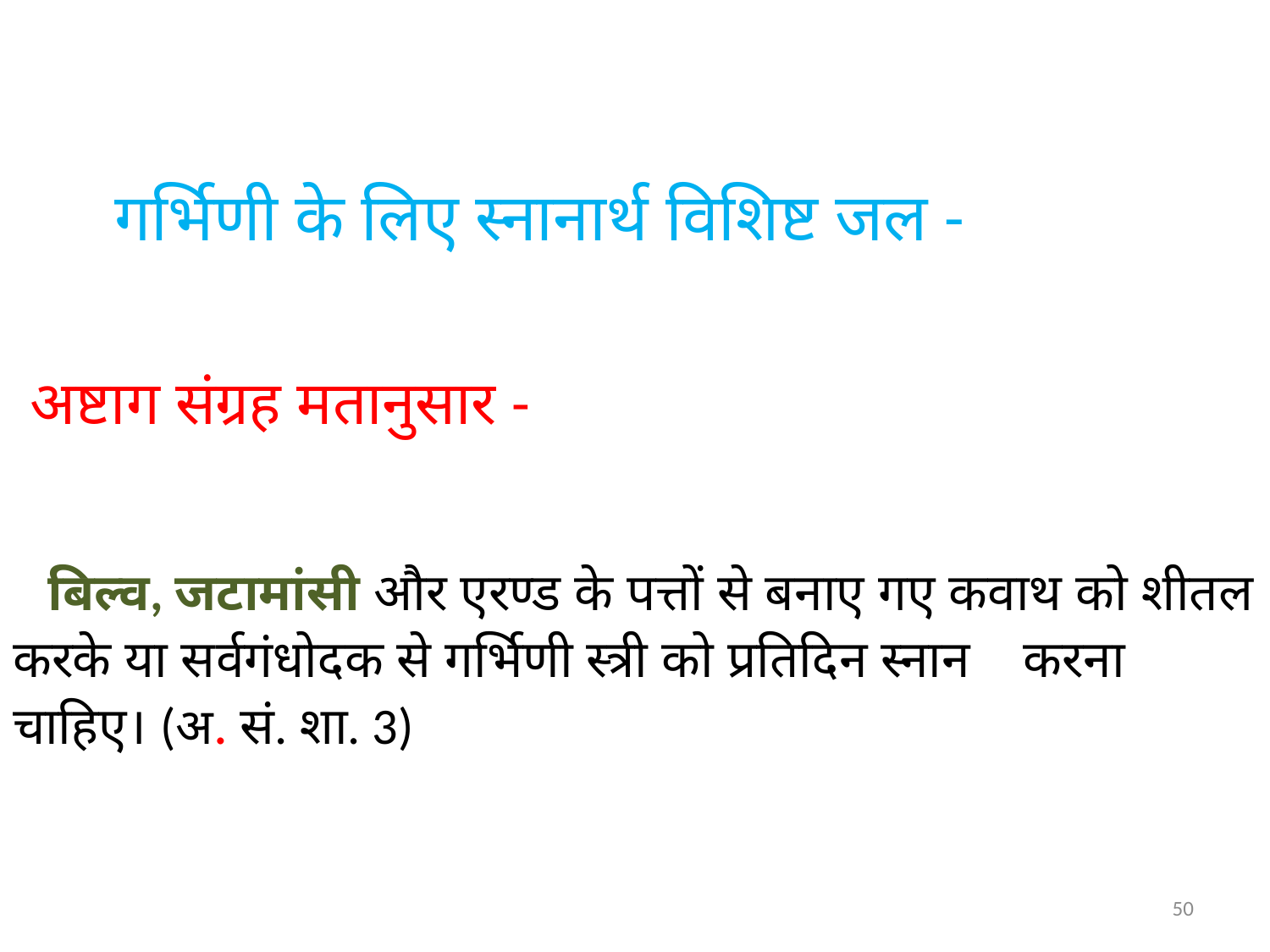

# गर्भिणी के लिए स्नानार्थ विशिष्ट जल - अष्टाग संग्रह मतानुसार - बिल्व, जटामांसी और एरण्ड के पत्तों से बनाए गए कवाथ को शीतल करके या सर्वगंधोदक से गर्भिणी स्त्री को प्रतिदिन स्नान    करना चाहिए। (अ. सं. शा. 3)
50